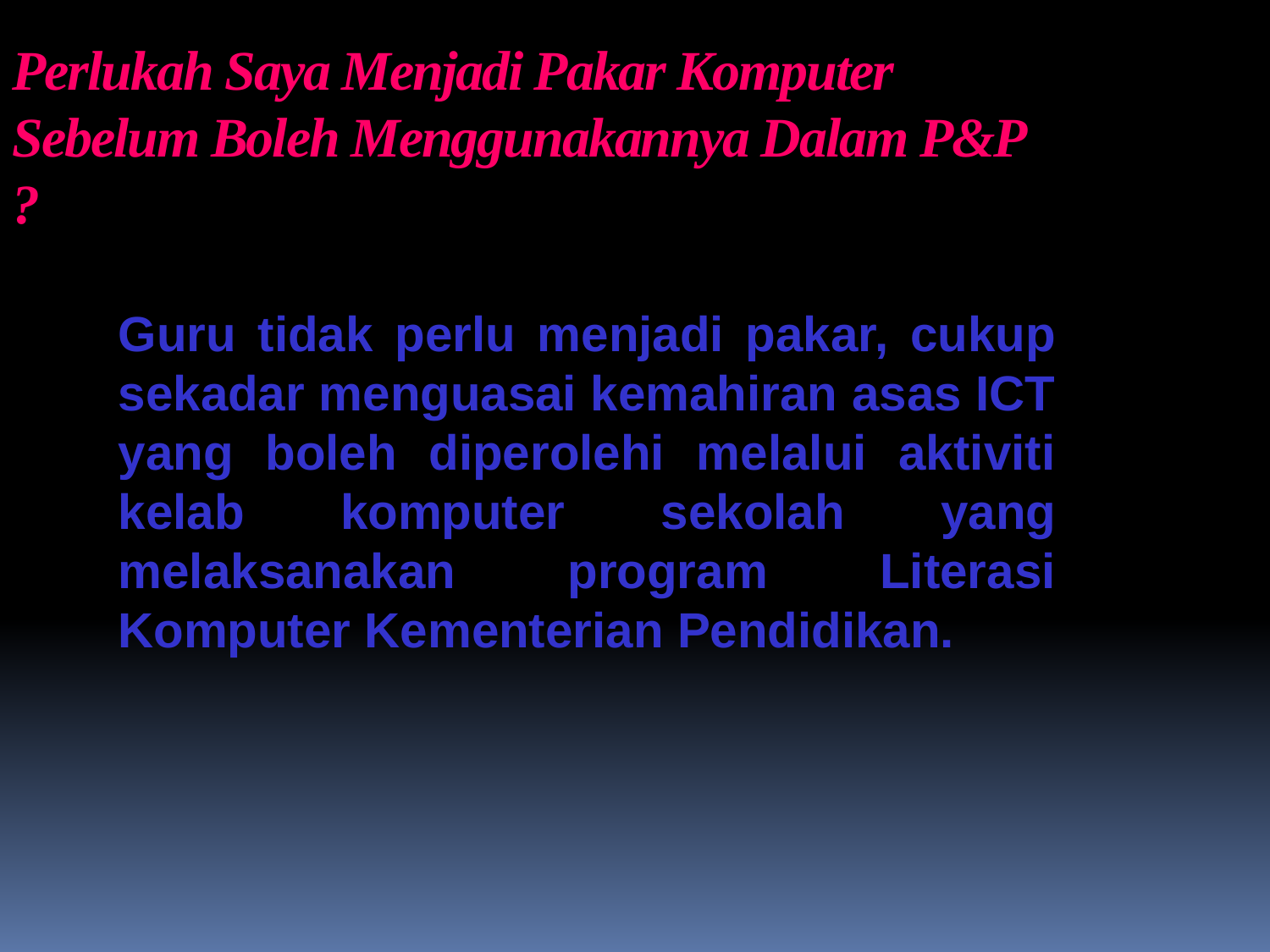

Perlukah Saya Menjadi Pakar Komputer Sebelum Boleh Menggunakannya Dalam P&P ?
Guru tidak perlu menjadi pakar, cukup sekadar menguasai kemahiran asas ICT yang boleh diperolehi melalui aktiviti kelab komputer sekolah yang melaksanakan program Literasi Komputer Kementerian Pendidikan.